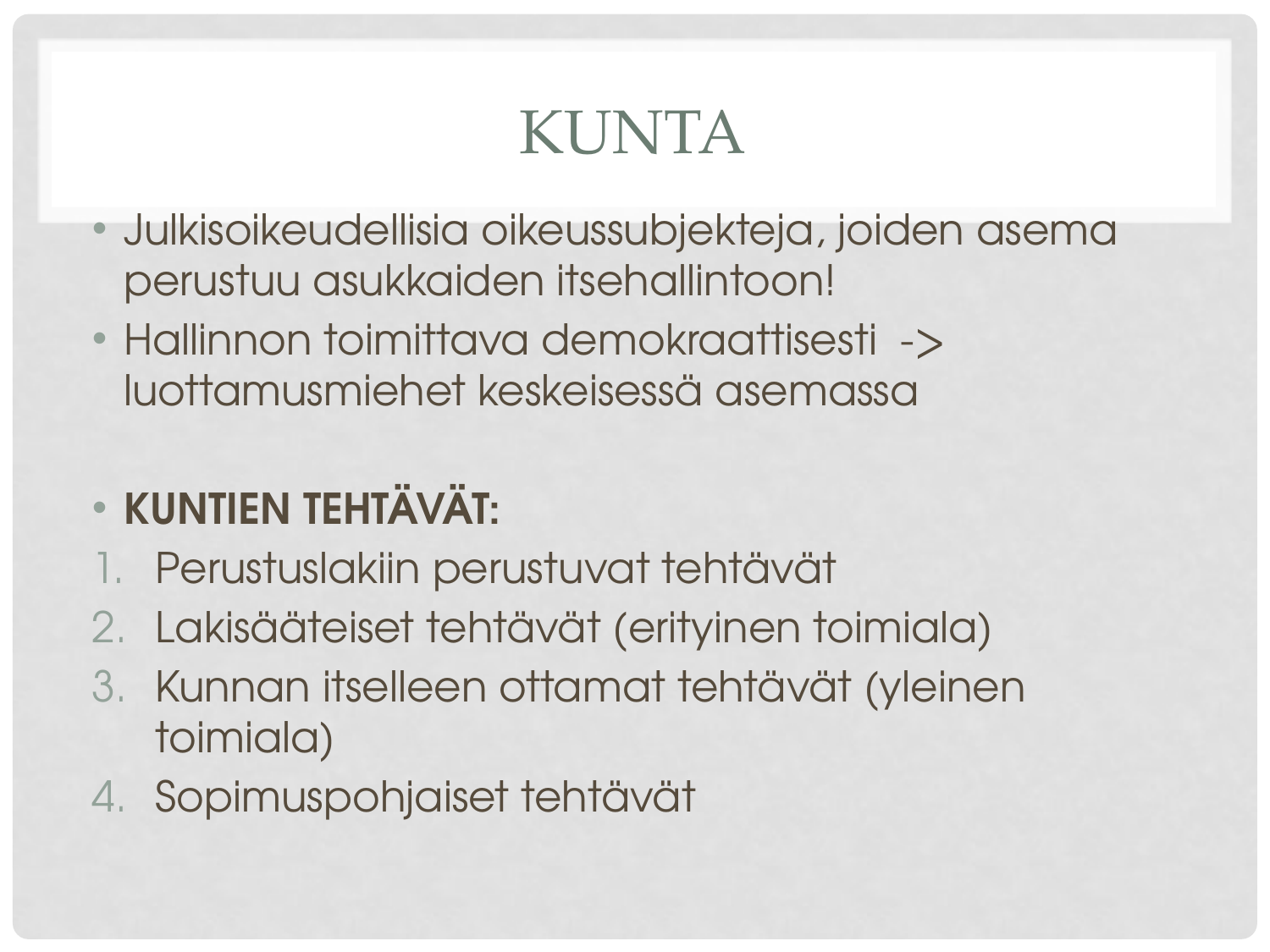

# KUNTA
Julkisoikeudellisia oikeussubjekteja, joiden asema perustuu asukkaiden itsehallintoon!
Hallinnon toimittava demokraattisesti  -> luottamusmiehet keskeisessä asemassa

KUNTIEN TEHTÄVÄT:
Perustuslakiin perustuvat tehtävät
Lakisääteiset tehtävät (erityinen toimiala)
Kunnan itselleen ottamat tehtävät (yleinen toimiala)
Sopimuspohjaiset tehtävät